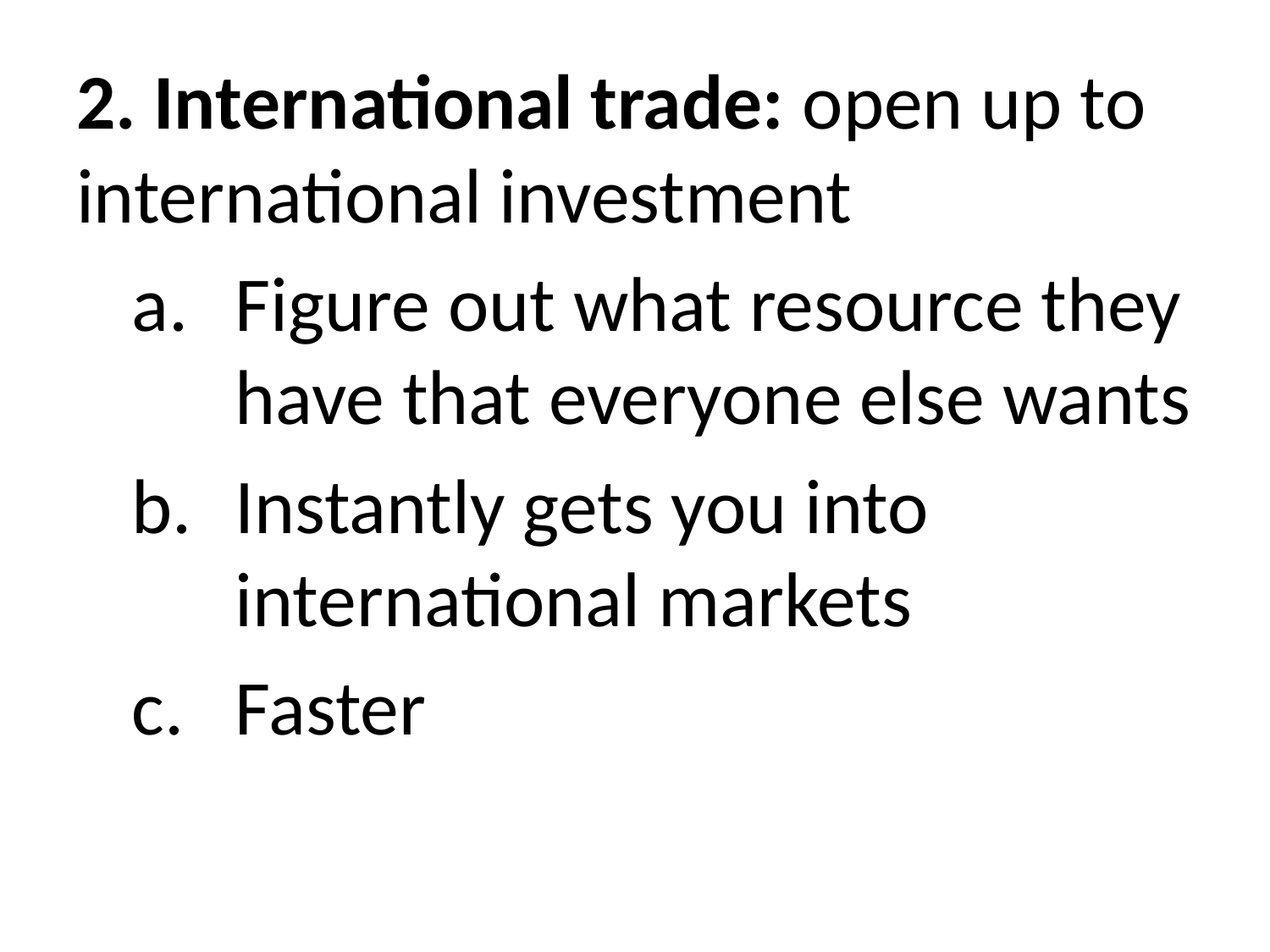

2. International trade: open up to international investment
Figure out what resource they have that everyone else wants
Instantly gets you into international markets
Faster